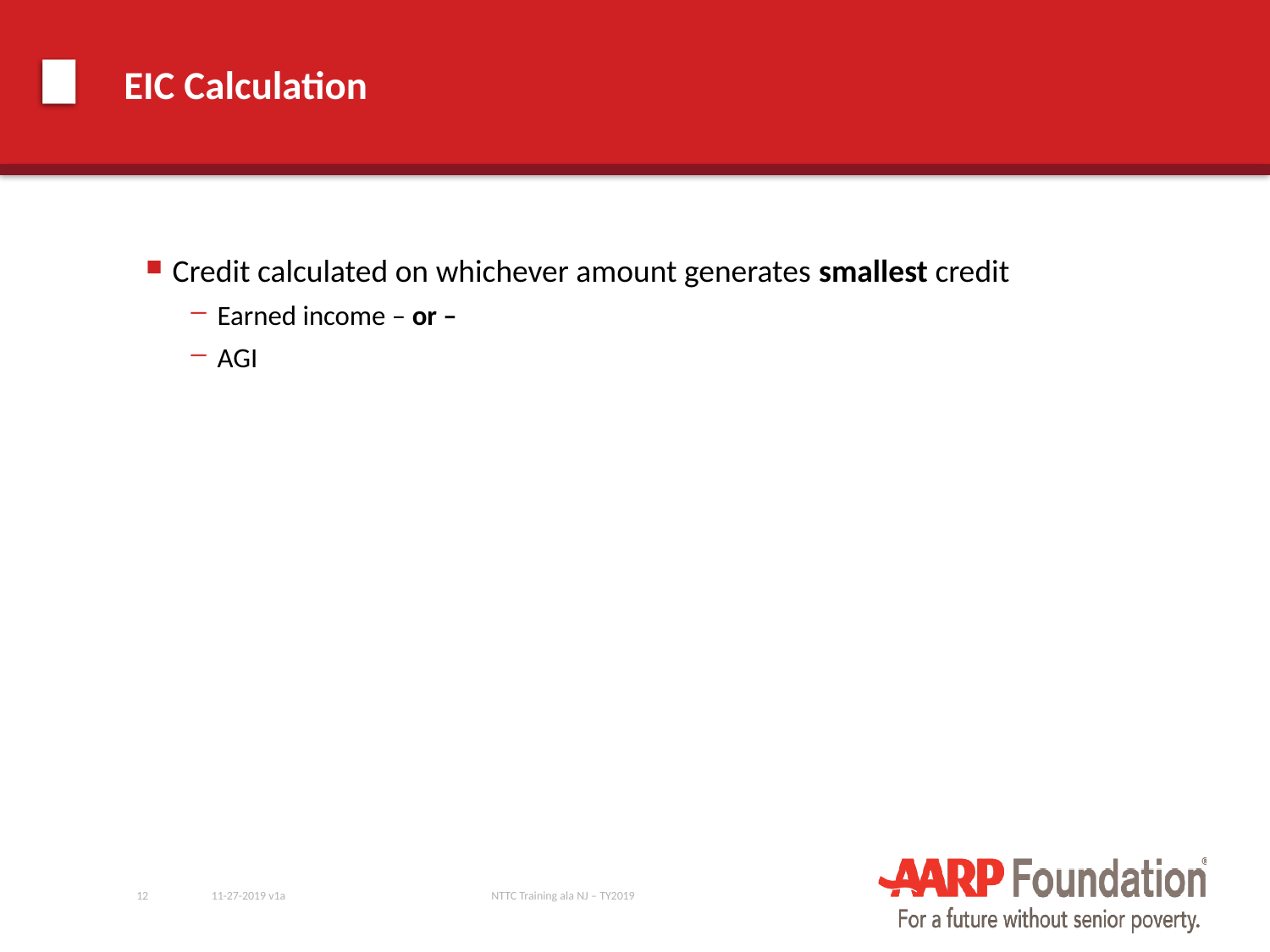

# EIC Calculation
Credit calculated on whichever amount generates smallest credit
Earned income – or –
AGI
12
11-27-2019 v1a
NTTC Training ala NJ – TY2019